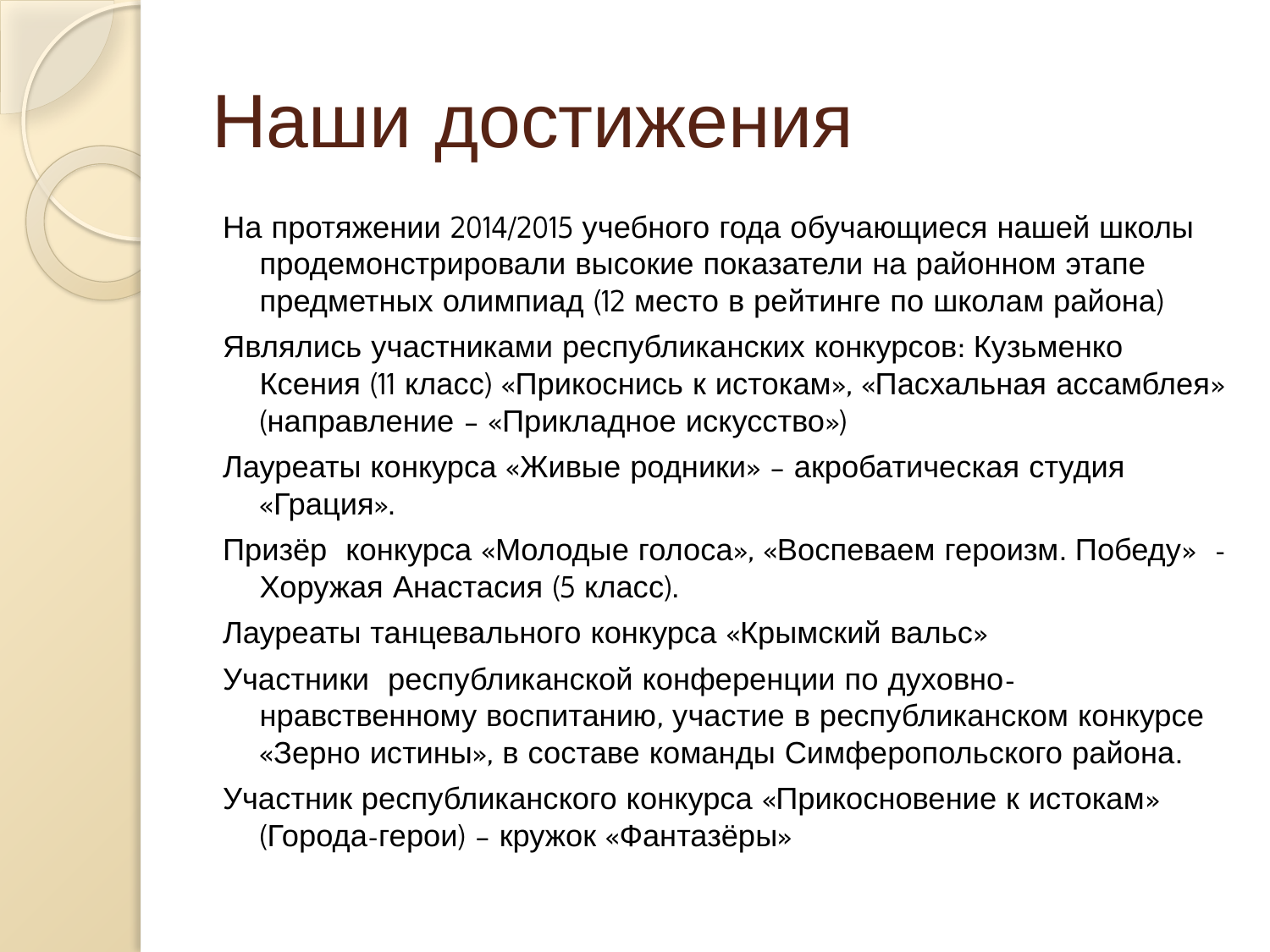

# Наши достижения
На протяжении 2014/2015 учебного года обучающиеся нашей школы продемонстрировали высокие показатели на районном этапе предметных олимпиад (12 место в рейтинге по школам района)
Являлись участниками республиканских конкурсов: Кузьменко Ксения (11 класс) «Прикоснись к истокам», «Пасхальная ассамблея» (направление – «Прикладное искусство»)
Лауреаты конкурса «Живые родники» – акробатическая студия «Грация».
Призёр  конкурса «Молодые голоса», «Воспеваем героизм. Победу»  - Хоружая Анастасия (5 класс).
Лауреаты танцевального конкурса «Крымский вальс»
Участники  республиканской конференции по духовно-нравственному воспитанию, участие в республиканском конкурсе «Зерно истины», в составе команды Симферопольского района.
Участник республиканского конкурса «Прикосновение к истокам»  (Города-герои) – кружок «Фантазёры»